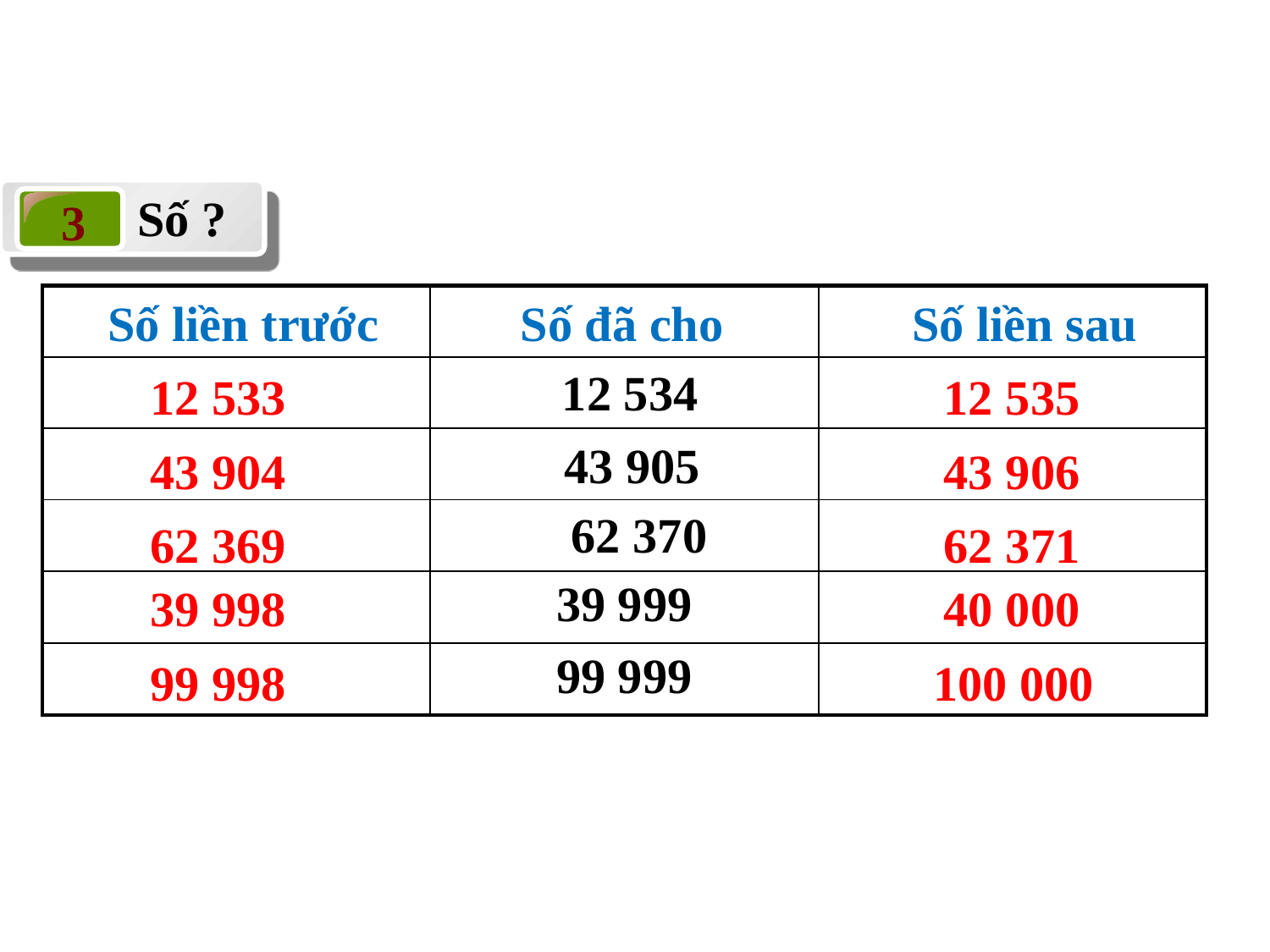

Số ?
3

|  |  |  |
| --- | --- | --- |
|  |  |  |
|  |  |  |
|  |  |  |
|  | 39 999 |  |
|  | 99 999 |  |
Số liền trước
Số đã cho
Số liền sau
12 535
12 534
12 533

12 533

12 535
43 904
43 906
43 905
43 904

43 906

62 369
62 370
62 371
62 369

62 371
39 998
40 000
99 998
100 000